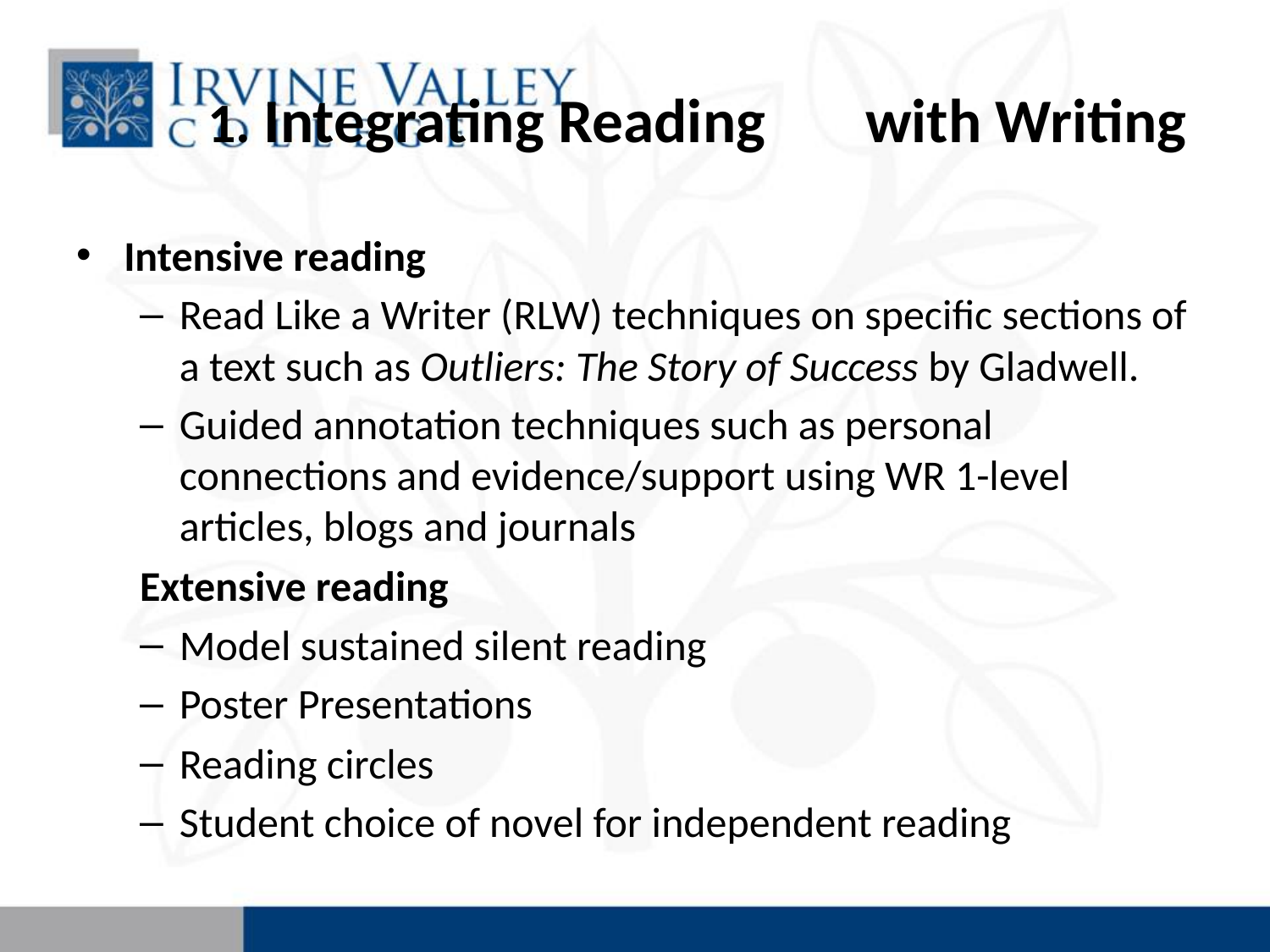

# 1. Integrating Reading 																		with Writing
Intensive reading
Read Like a Writer (RLW) techniques on specific sections of a text such as Outliers: The Story of Success by Gladwell.
Guided annotation techniques such as personal connections and evidence/support using WR 1-level articles, blogs and journals
Extensive reading
Model sustained silent reading
Poster Presentations
Reading circles
Student choice of novel for independent reading